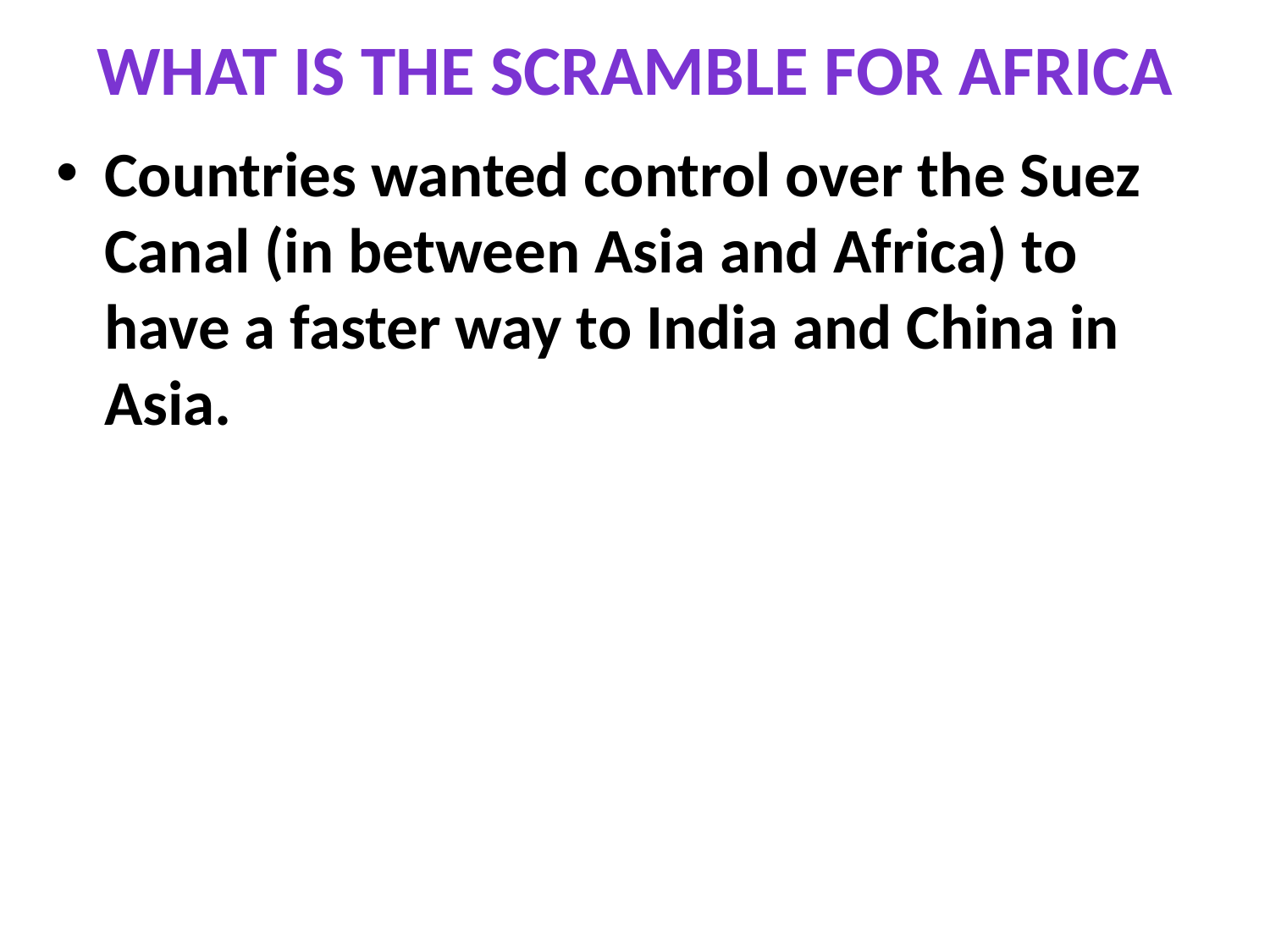

What is the Scramble for Africa
Countries wanted control over the Suez Canal (in between Asia and Africa) to have a faster way to India and China in Asia.